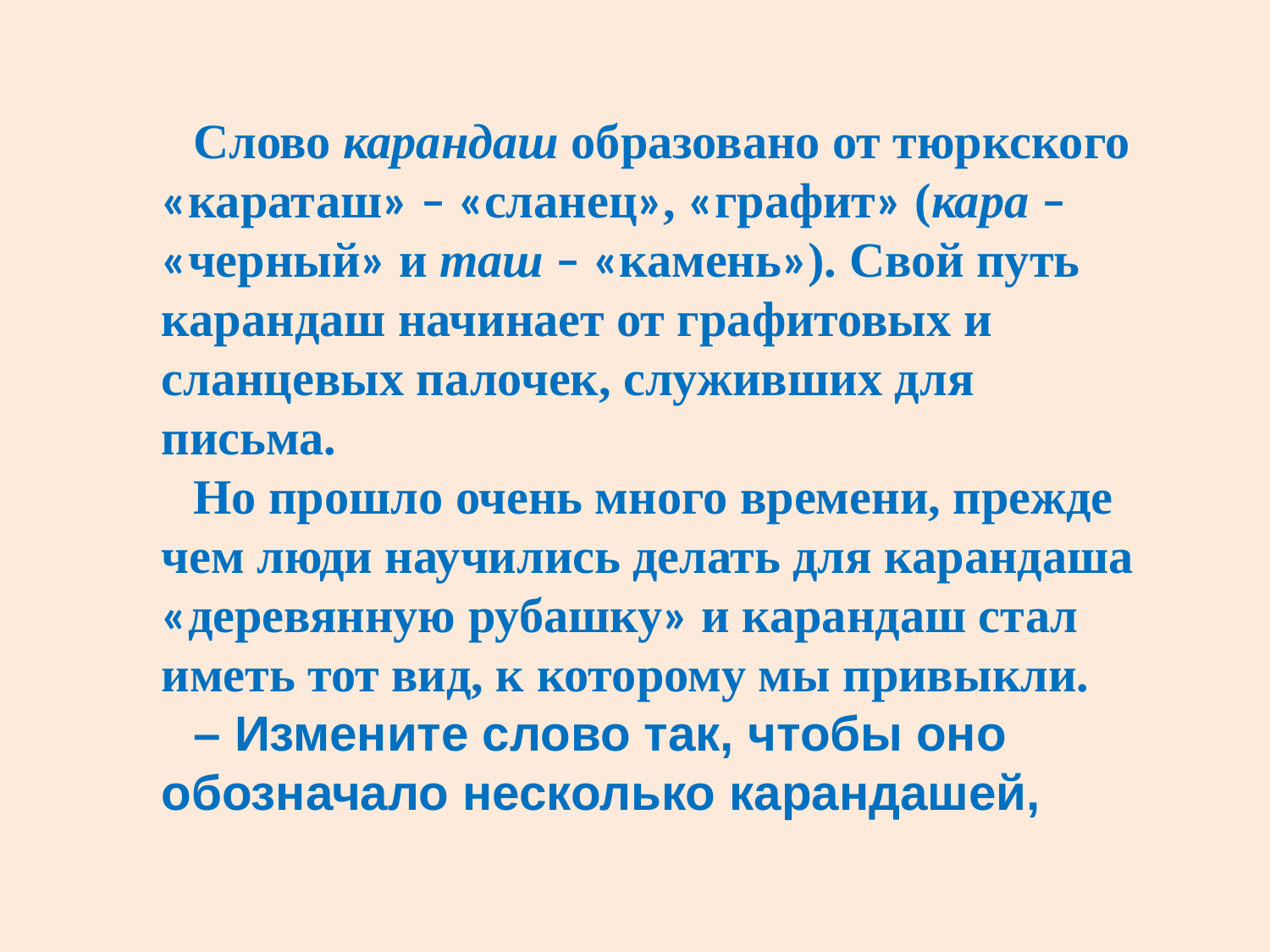

Слово карандаш образовано от тюркского «караташ» – «сланец», «графит» (кара – «черный» и таш – «камень»). Свой путь карандаш начинает от графитовых и сланцевых палочек, служивших для письма.
Но прошло очень много времени, прежде чем люди научились делать для карандаша «деревянную рубашку» и карандаш стал иметь тот вид, к которому мы привыкли.
– Измените слово так, чтобы оно обозначало несколько карандашей,